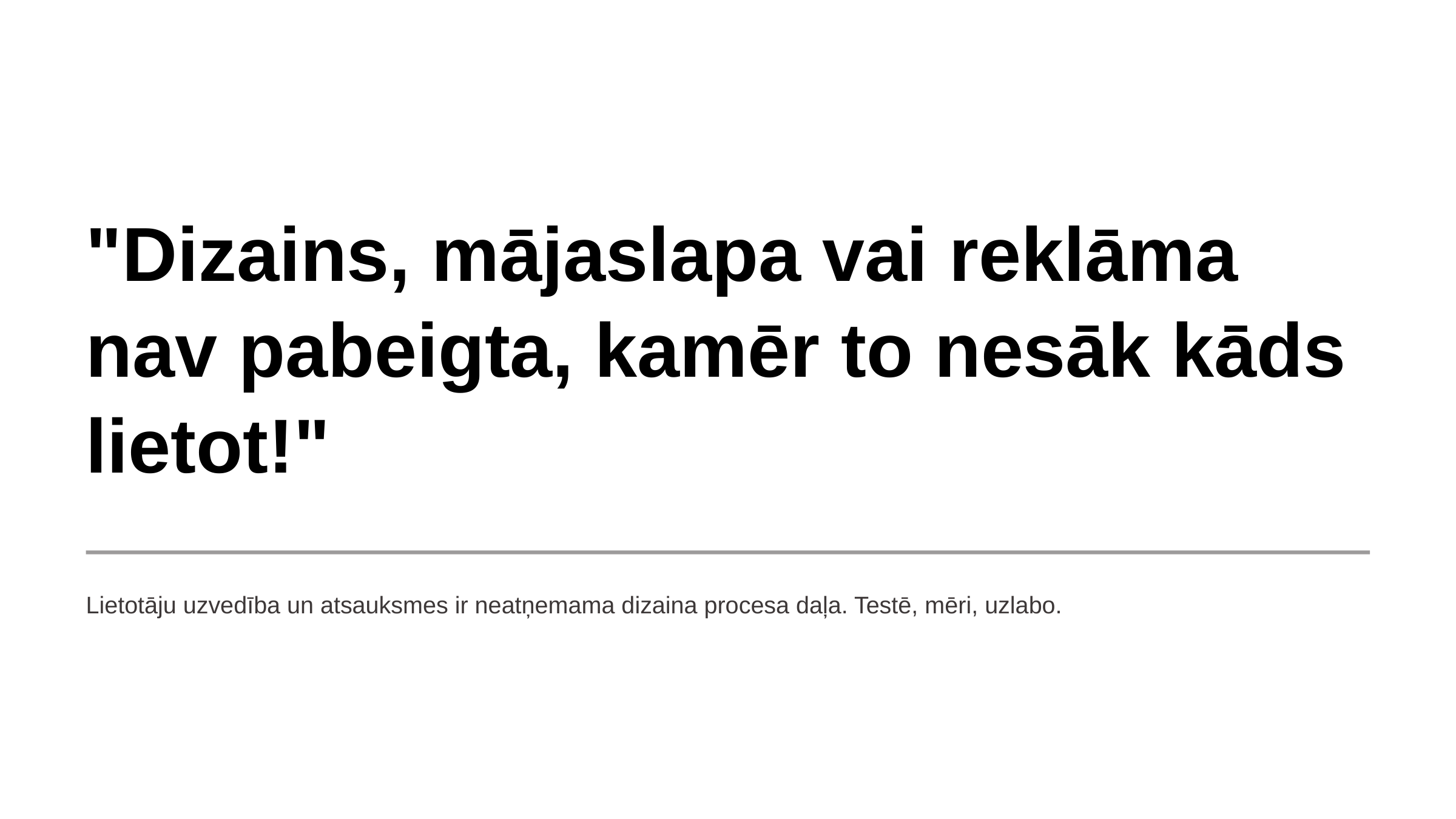

"Dizains, mājaslapa vai reklāma nav pabeigta, kamēr to nesāk kāds lietot!"

Lietotāju uzvedība un atsauksmes ir neatņemama dizaina procesa daļa. Testē, mēri, uzlabo.